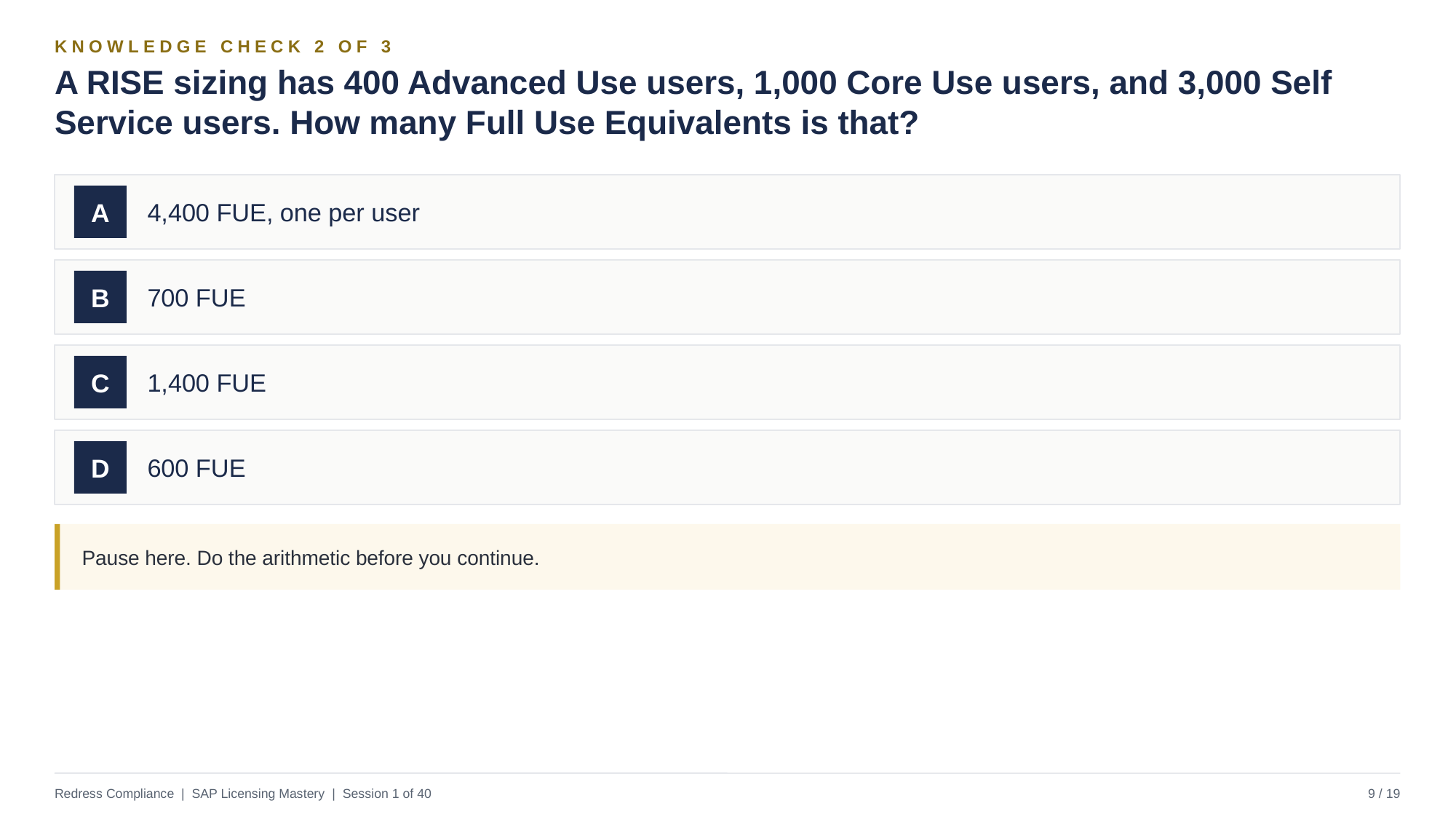

KNOWLEDGE CHECK 2 OF 3
A RISE sizing has 400 Advanced Use users, 1,000 Core Use users, and 3,000 Self Service users. How many Full Use Equivalents is that?

4,400 FUE, one per user

A

700 FUE

B

1,400 FUE

C

600 FUE

D

Pause here. Do the arithmetic before you continue.

Redress Compliance  |  SAP Licensing Mastery  |  Session 1 of 40
9 / 19